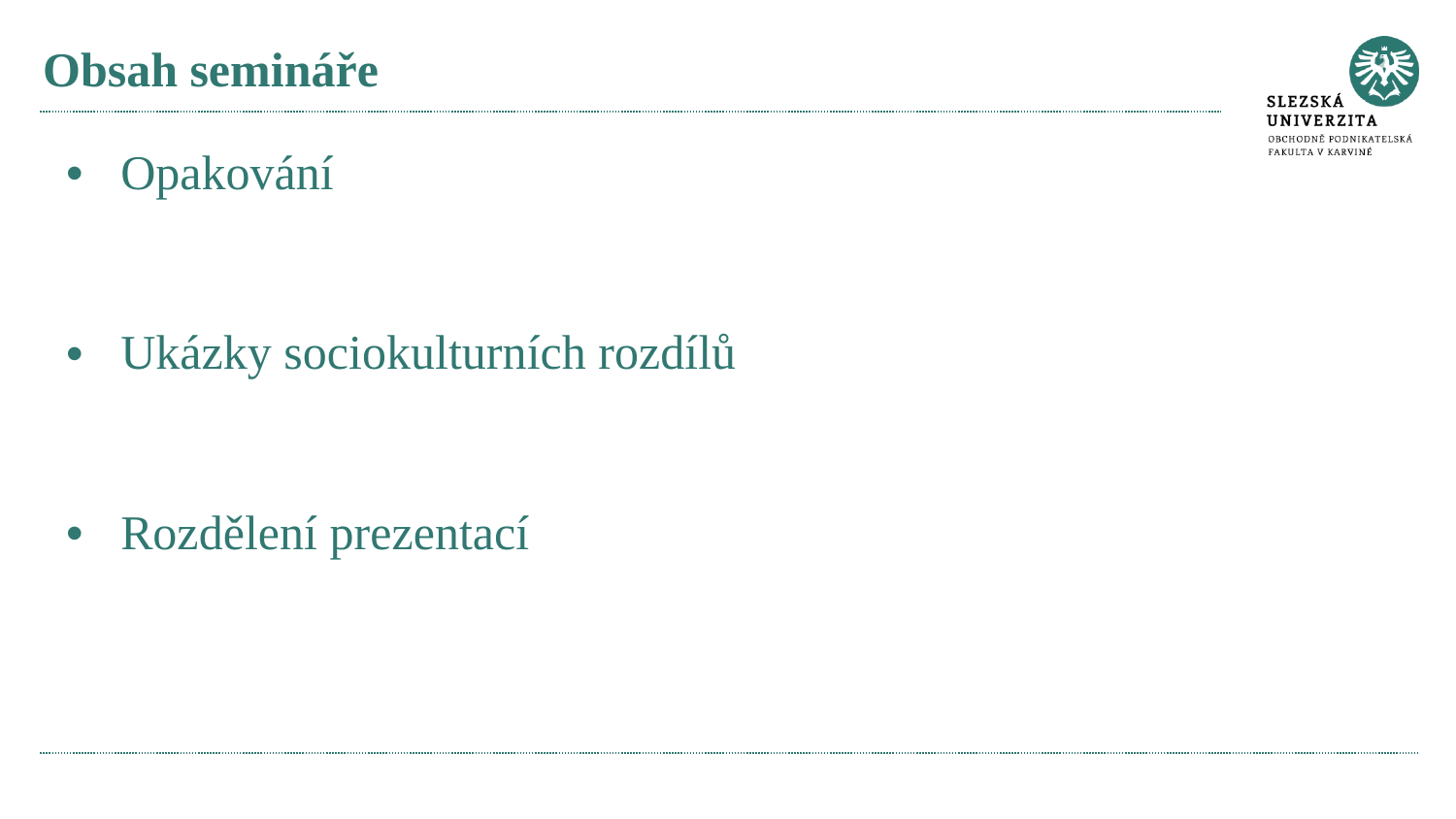

# Obsah semináře
Opakování

Ukázky sociokulturních rozdílů

Rozdělení prezentací